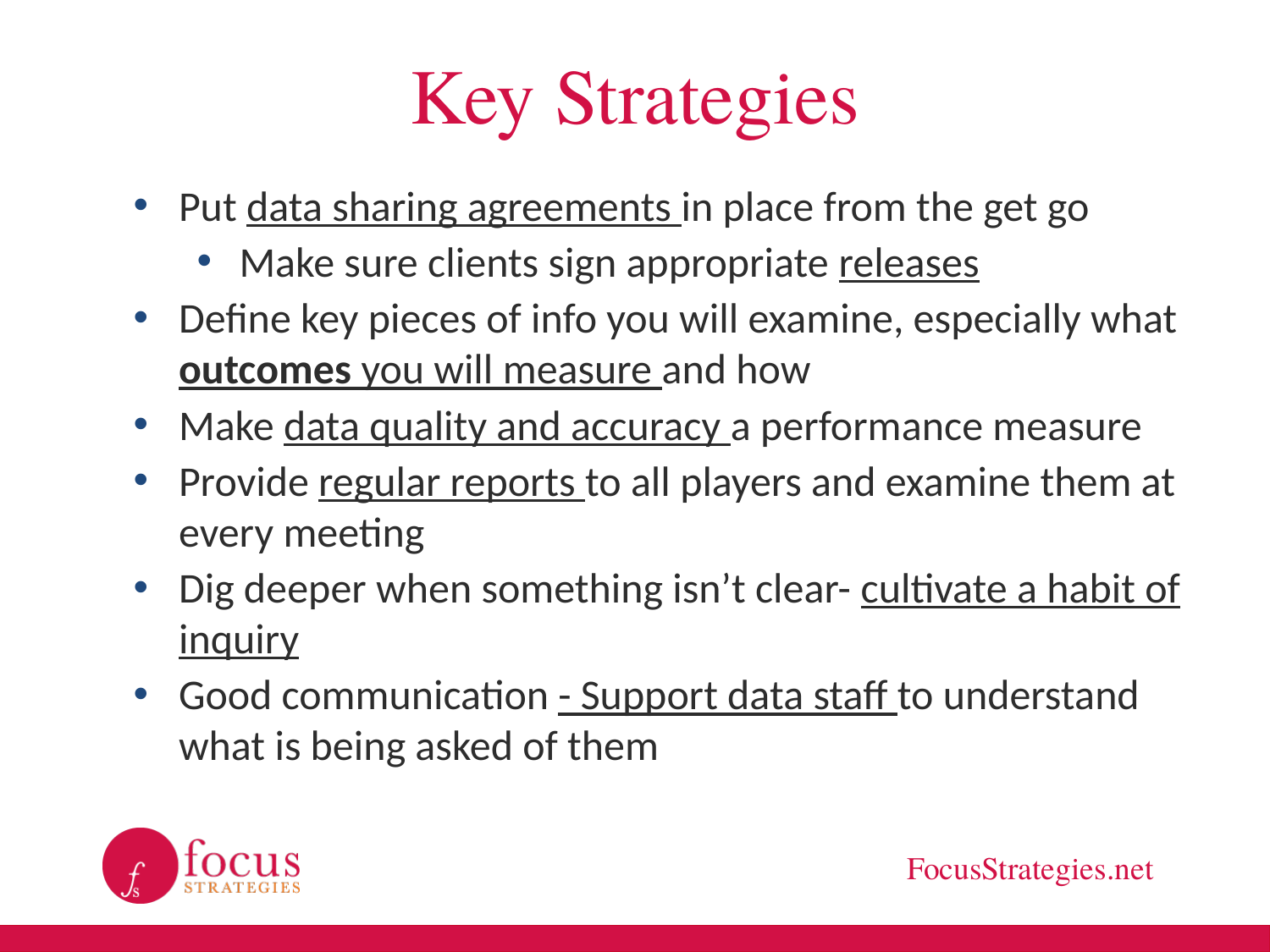

# Key Strategies
Put data sharing agreements in place from the get go
Make sure clients sign appropriate releases
Define key pieces of info you will examine, especially what  outcomes you will measure and how
Make data quality and accuracy a performance measure
Provide regular reports to all players and examine them at every meeting
Dig deeper when something isn’t clear- cultivate a habit of inquiry
Good communication - Support data staff to understand what is being asked of them